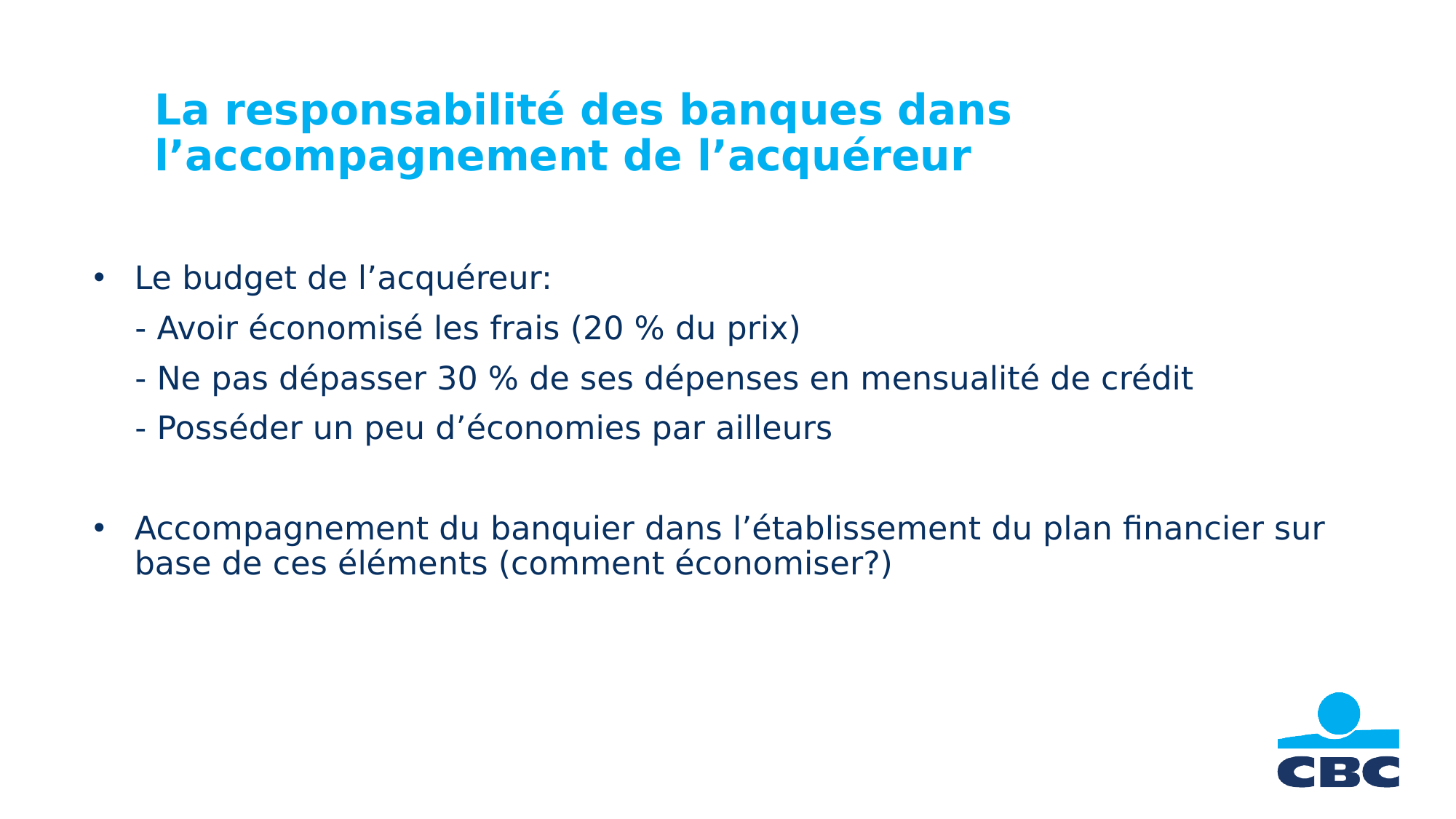

# La responsabilité des banques dans l’accompagnement de l’acquéreur

Le budget de l’acquéreur:
    - Avoir économisé les frais (20 % du prix)
    - Ne pas dépasser 30 % de ses dépenses en mensualité de crédit
    - Posséder un peu d’économies par ailleurs

Accompagnement du banquier dans l’établissement du plan financier sur base de ces éléments (comment économiser?)